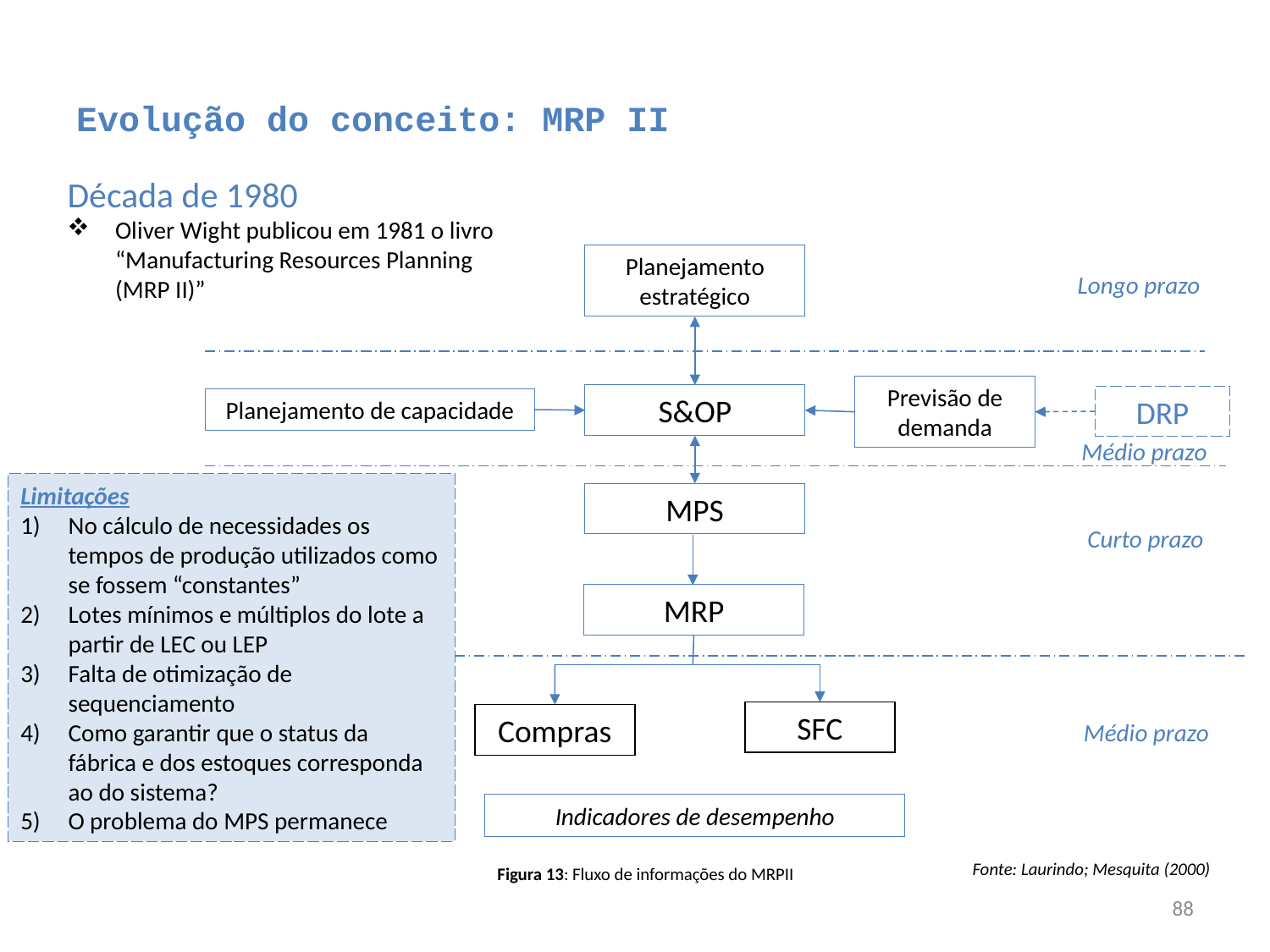

# Evolução do conceito: MRP II
Década de 1980
Oliver Wight publicou em 1981 o livro “Manufacturing Resources Planning (MRP II)”
Planejamento estratégico
Longo prazo
Previsão de demanda
S&OP
DRP
Planejamento de capacidade
Médio prazo
Limitações
No cálculo de necessidades os tempos de produção utilizados como se fossem “constantes”
Lotes mínimos e múltiplos do lote a partir de LEC ou LEP
Falta de otimização de sequenciamento
Como garantir que o status da fábrica e dos estoques corresponda ao do sistema?
O problema do MPS permanece
MPS
Curto prazo
MRP
SFC
Compras
Médio prazo
Indicadores de desempenho
Fonte: Laurindo; Mesquita (2000)
Figura 13: Fluxo de informações do MRPII
88